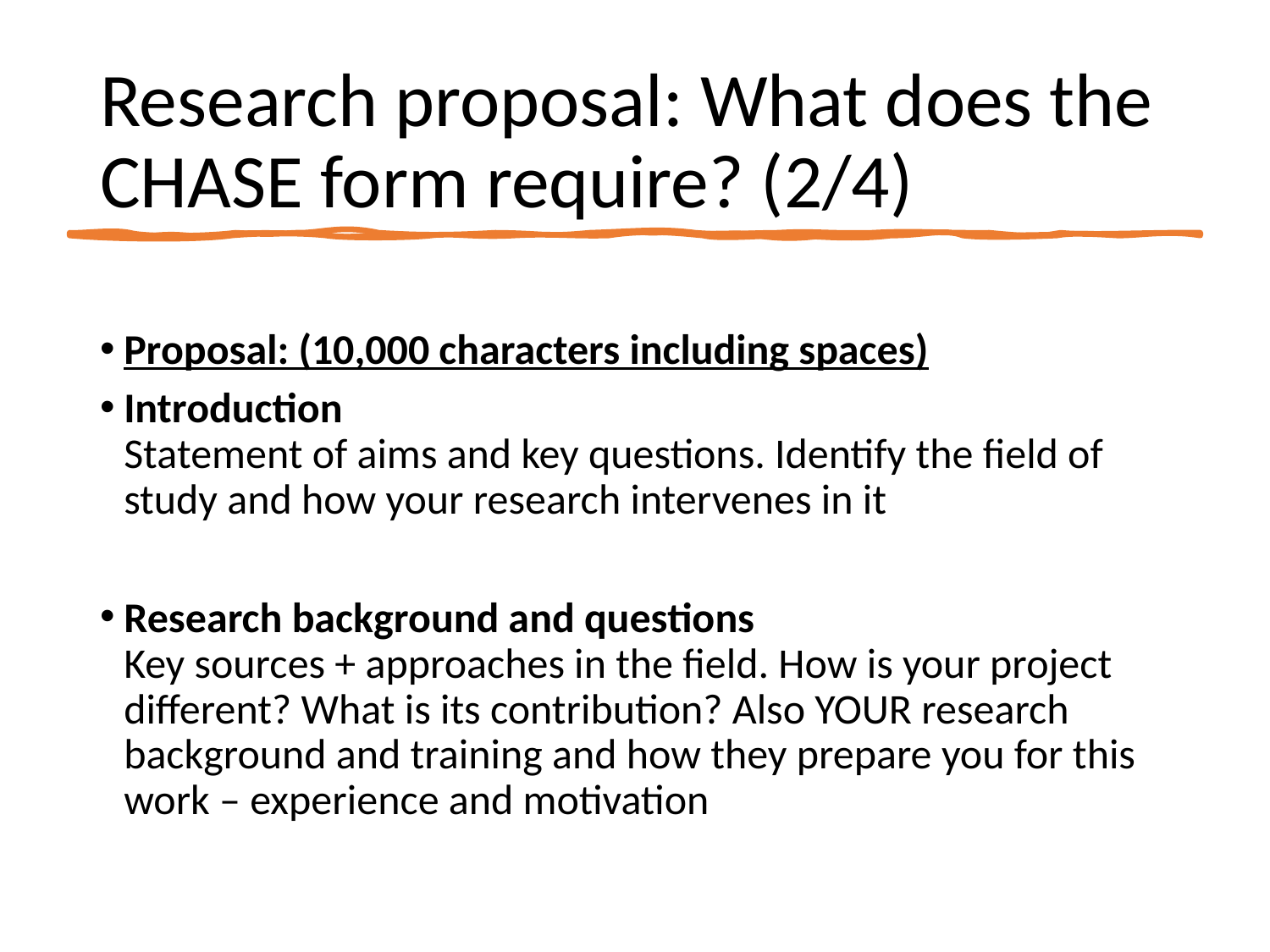

# Research proposal: What does the CHASE form require? (2/4)

Proposal: (10,000 characters including spaces)
Introduction
Statement of aims and key questions. Identify the field of study and how your research intervenes in it

Research background and questions
Key sources + approaches in the field. How is your project different? What is its contribution? Also YOUR research background and training and how they prepare you for this work – experience and motivation